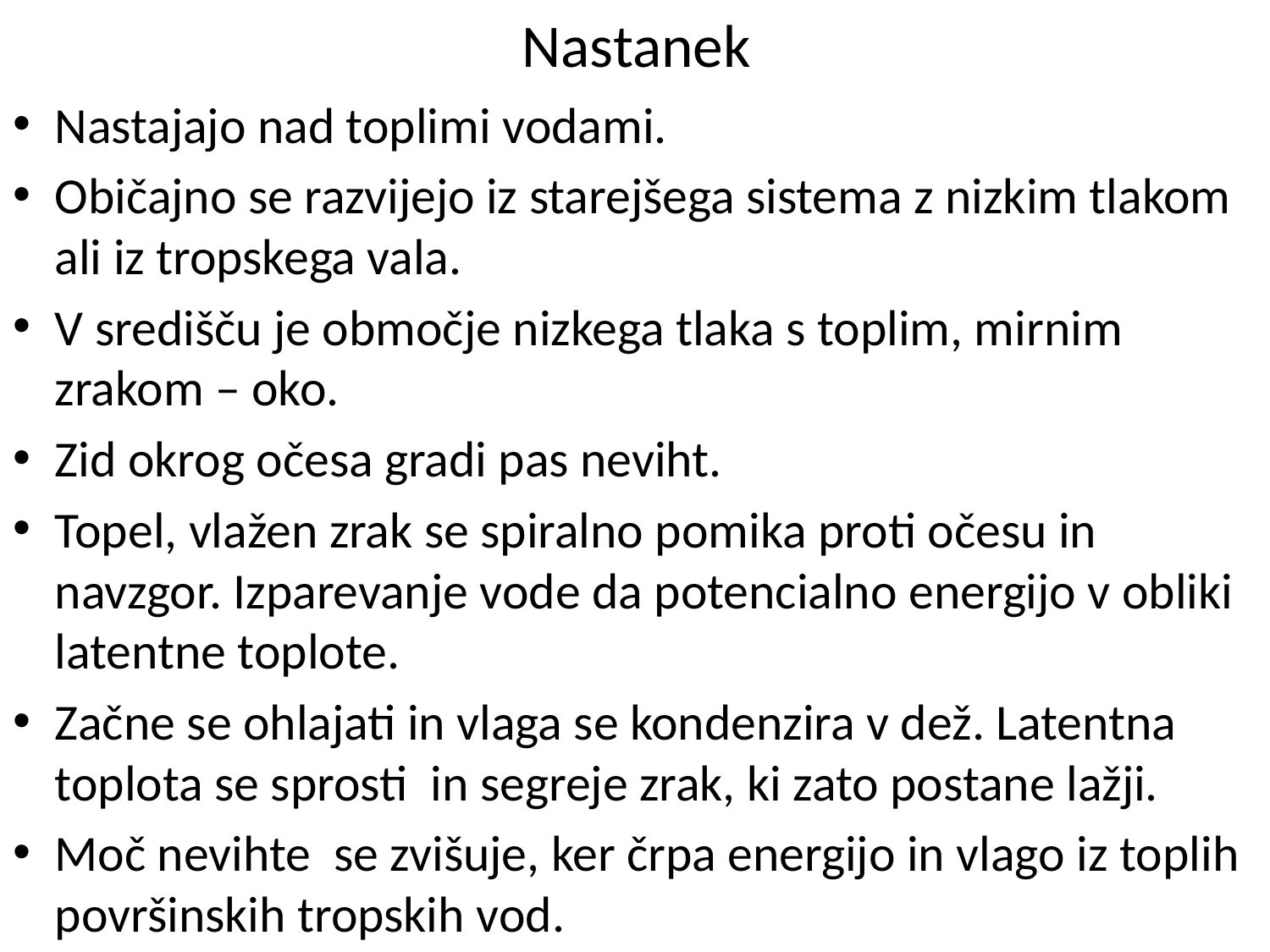

# Nastanek
Nastajajo nad toplimi vodami.
Običajno se razvijejo iz starejšega sistema z nizkim tlakom ali iz tropskega vala.
V središču je območje nizkega tlaka s toplim, mirnim zrakom – oko.
Zid okrog očesa gradi pas neviht.
Topel, vlažen zrak se spiralno pomika proti očesu in navzgor. Izparevanje vode da potencialno energijo v obliki latentne toplote.
Začne se ohlajati in vlaga se kondenzira v dež. Latentna toplota se sprosti  in segreje zrak, ki zato postane lažji.
Moč nevihte  se zvišuje, ker črpa energijo in vlago iz toplih površinskih tropskih vod.